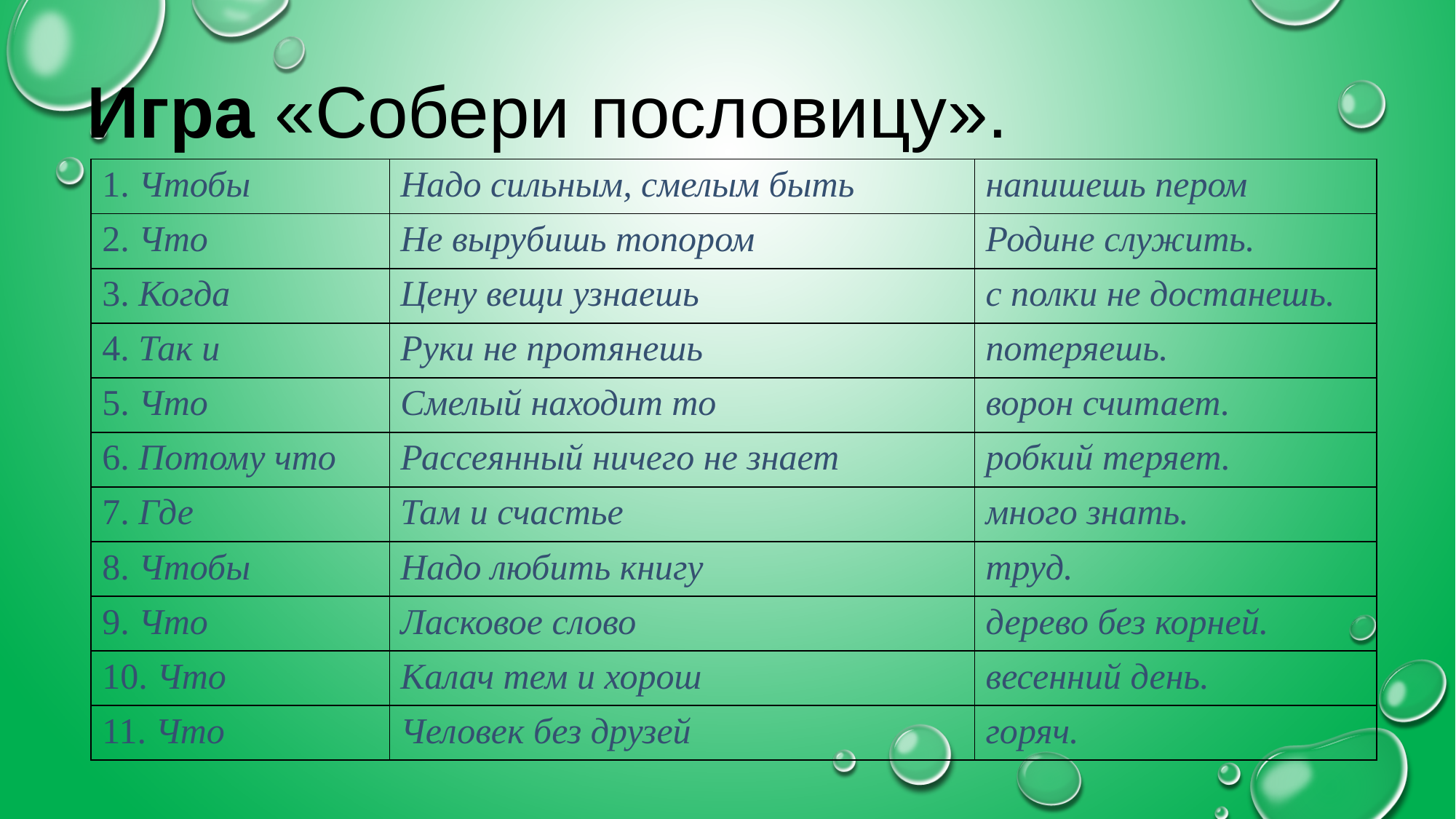

Игра «Собери пословицу».
| 1. Чтобы | Надо сильным, смелым быть | напишешь пером |
| --- | --- | --- |
| 2. Что | Не вырубишь топором | Родине служить. |
| 3. Когда | Цену вещи узнаешь | с полки не достанешь. |
| 4. Так и | Руки не протянешь | потеряешь. |
| 5. Что | Смелый находит то | ворон считает. |
| 6. Потому что | Рассеянный ничего не знает | робкий теряет. |
| 7. Где | Там и счастье | много знать. |
| 8. Чтобы | Надо любить книгу | труд. |
| 9. Что | Ласковое слово | дерево без корней. |
| 10. Что | Калач тем и хорош | весенний день. |
| 11. Что | Человек без друзей | горяч. |